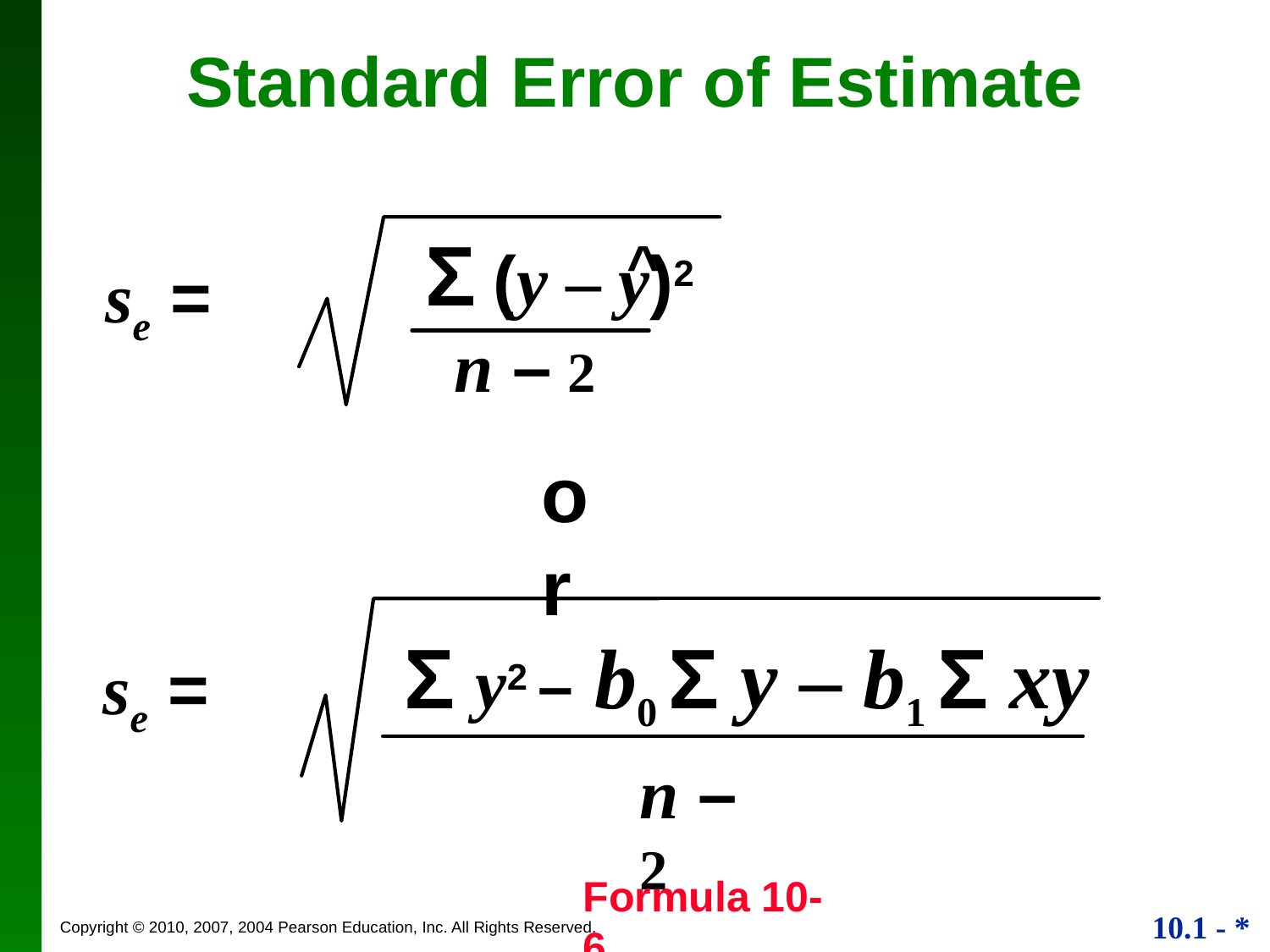

Standard Error of Estimate
Σ (y – y)2

n – 2
 ^
se =
or

Σ y2 – b0 Σ y – b1 Σ xy
n – 2
se =
Formula 10-6